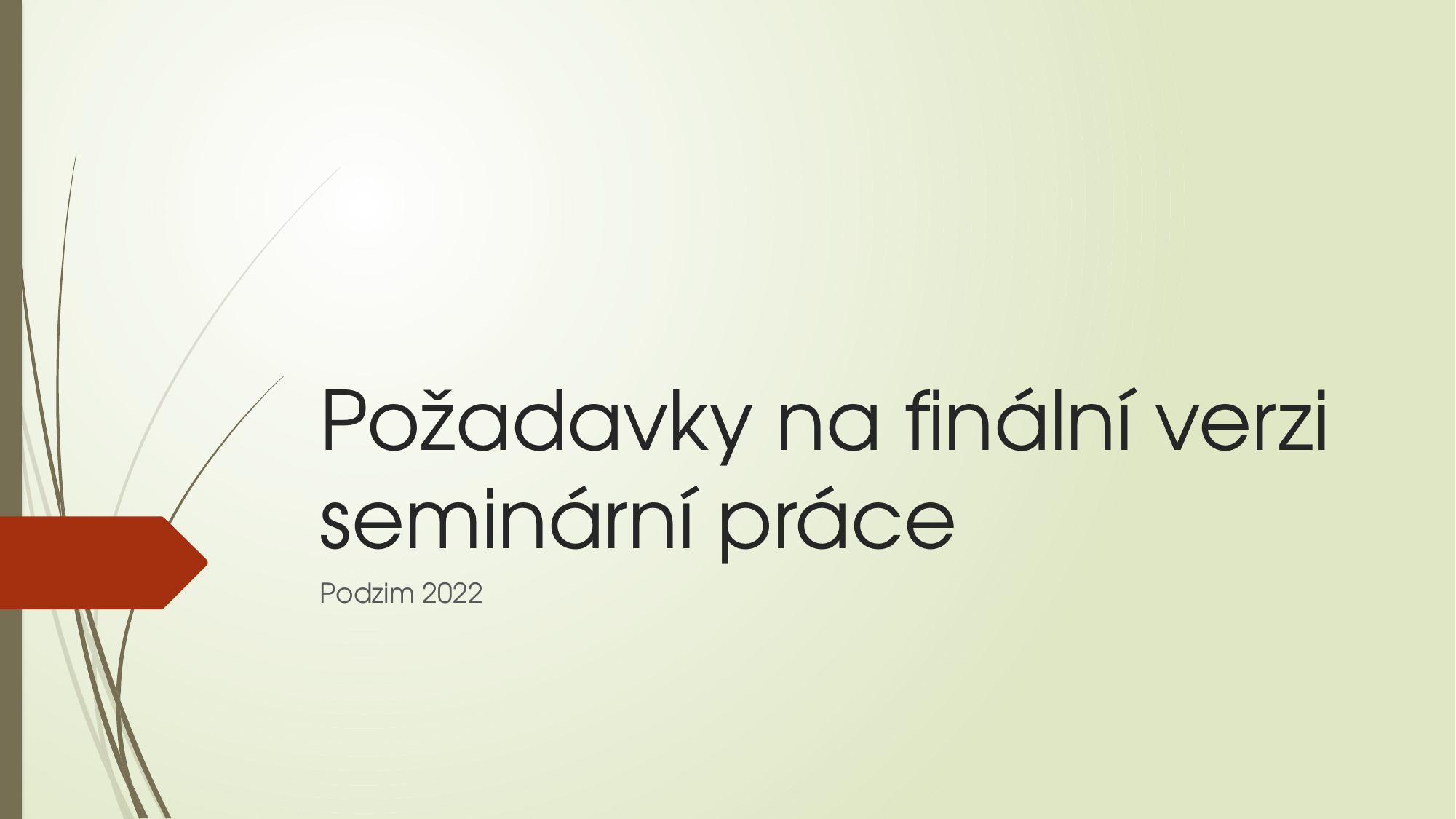

# Požadavky na finální verzi seminární práce
Podzim 2022